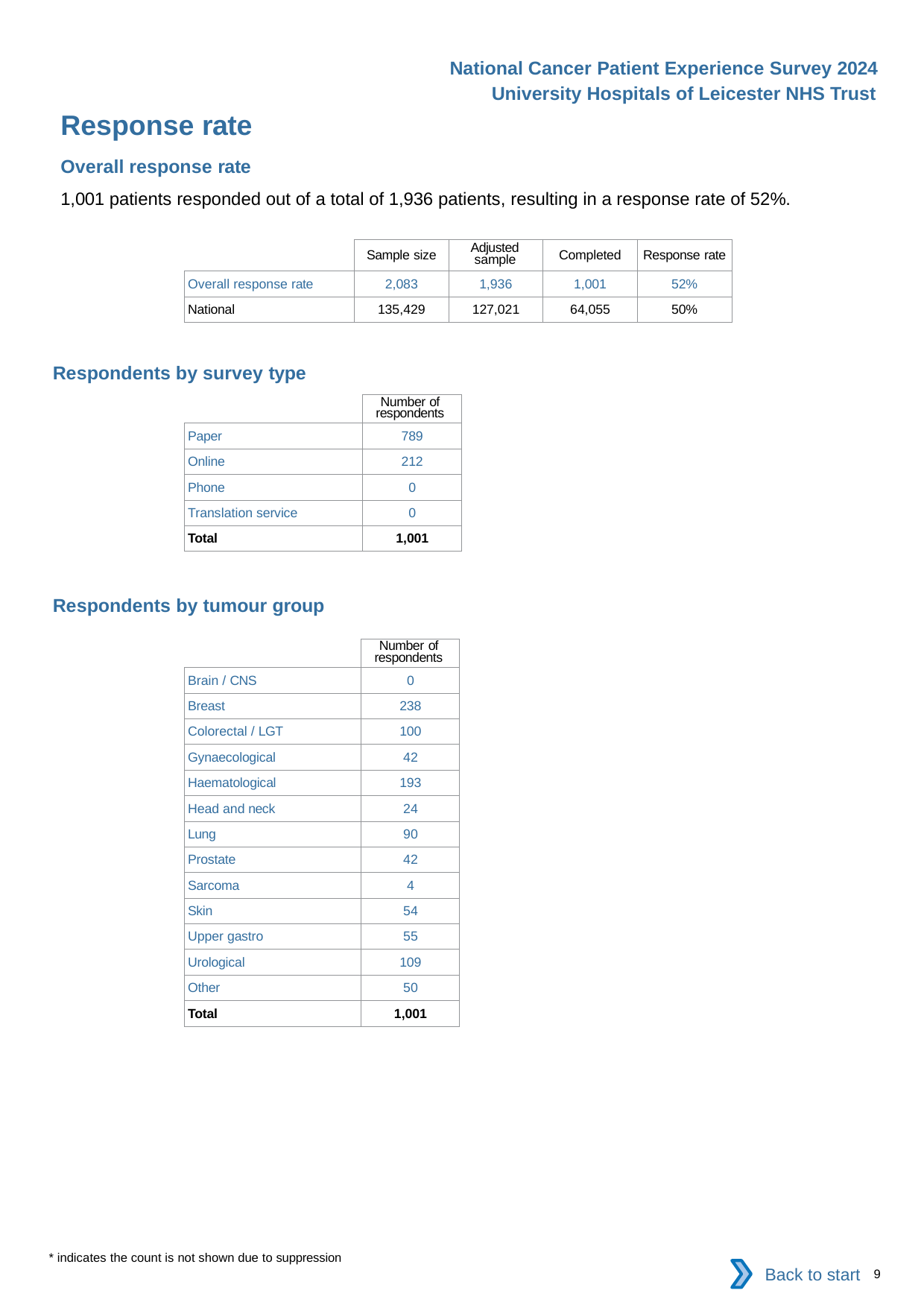

National Cancer Patient Experience Survey 2024
University Hospitals of Leicester NHS Trust
Response rate
Overall response rate
1,001 patients responded out of a total of 1,936 patients, resulting in a response rate of 52%.
|  | Sample size | Adjusted sample | Completed | Response rate |
| --- | --- | --- | --- | --- |
| Overall response rate | 2,083 | 1,936 | 1,001 | 52% |
| National | 135,429 | 127,021 | 64,055 | 50% |
Respondents by survey type
|  | Number of respondents |
| --- | --- |
| Paper | 789 |
| Online | 212 |
| Phone | 0 |
| Translation service | 0 |
| Total | 1,001 |
Respondents by tumour group
|  | Number of respondents |
| --- | --- |
| Brain / CNS | 0 |
| Breast | 238 |
| Colorectal / LGT | 100 |
| Gynaecological | 42 |
| Haematological | 193 |
| Head and neck | 24 |
| Lung | 90 |
| Prostate | 42 |
| Sarcoma | 4 |
| Skin | 54 |
| Upper gastro | 55 |
| Urological | 109 |
| Other | 50 |
| Total | 1,001 |
* indicates the count is not shown due to suppression
Back to start

9